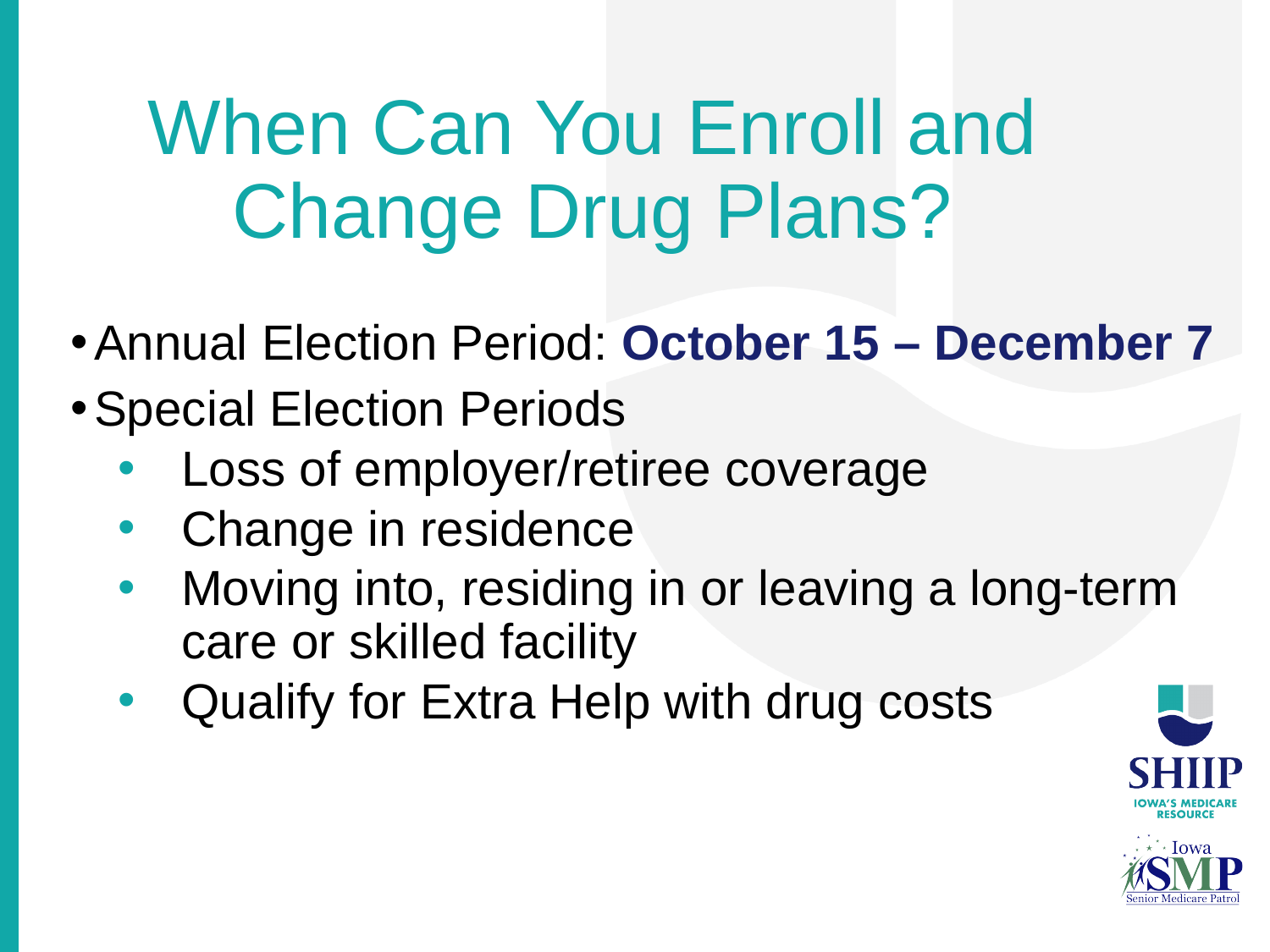

When Can You Enroll and Change Drug Plans?
Annual Election Period: October 15 – December 7
Special Election Periods
Loss of employer/retiree coverage
Change in residence
Moving into, residing in or leaving a long-term care or skilled facility
Qualify for Extra Help with drug costs